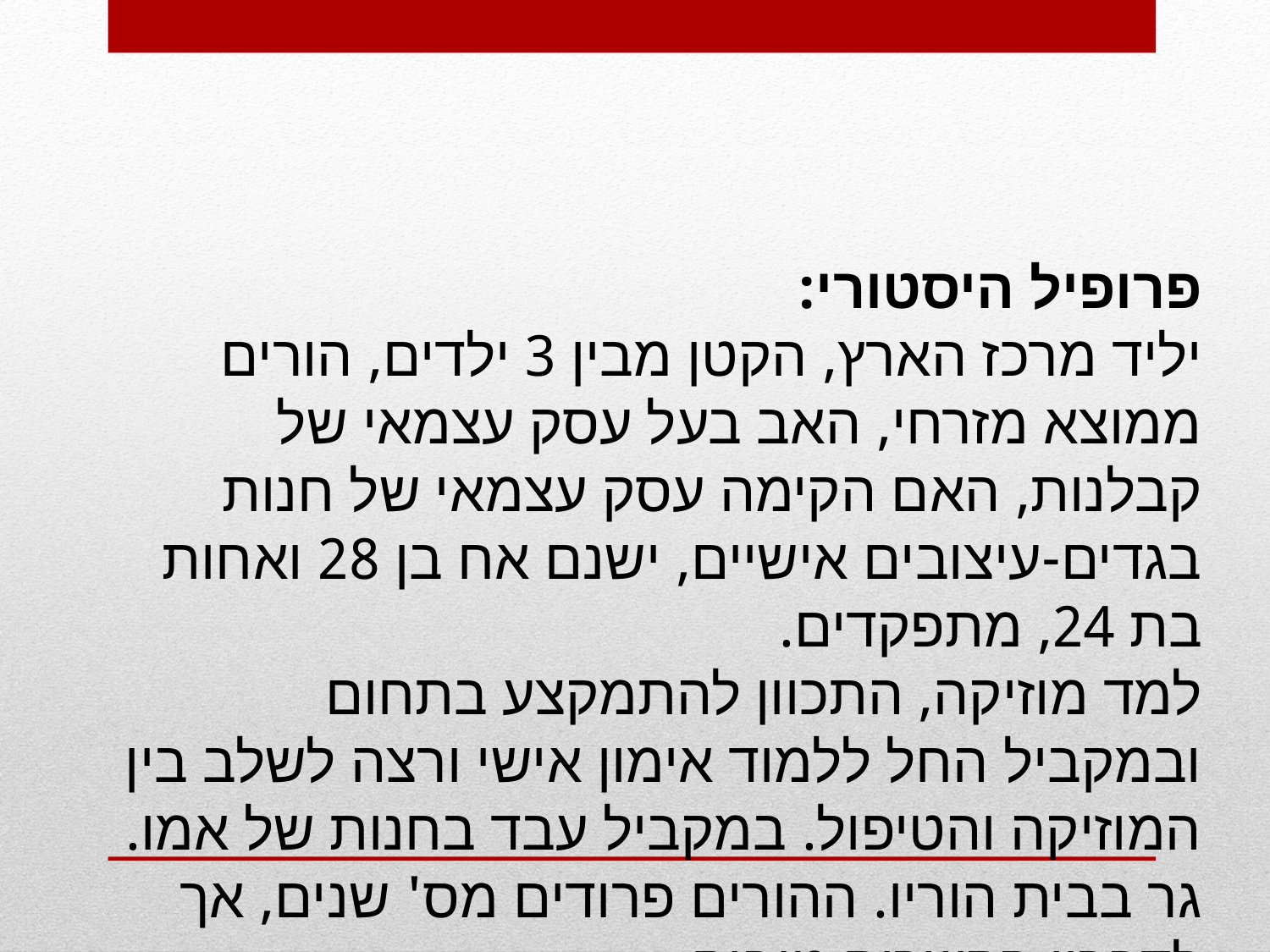

פרופיל היסטורי:
יליד מרכז הארץ, הקטן מבין 3 ילדים, הורים ממוצא מזרחי, האב בעל עסק עצמאי של קבלנות, האם הקימה עסק עצמאי של חנות בגדים-עיצובים אישיים, ישנם אח בן 28 ואחות בת 24, מתפקדים.
למד מוזיקה, התכוון להתמקצע בתחום ובמקביל החל ללמוד אימון אישי ורצה לשלב בין המוזיקה והטיפול. במקביל עבד בחנות של אמו. גר בבית הוריו. ההורים פרודים מס' שנים, אך לדבריו הקשרים טובים.